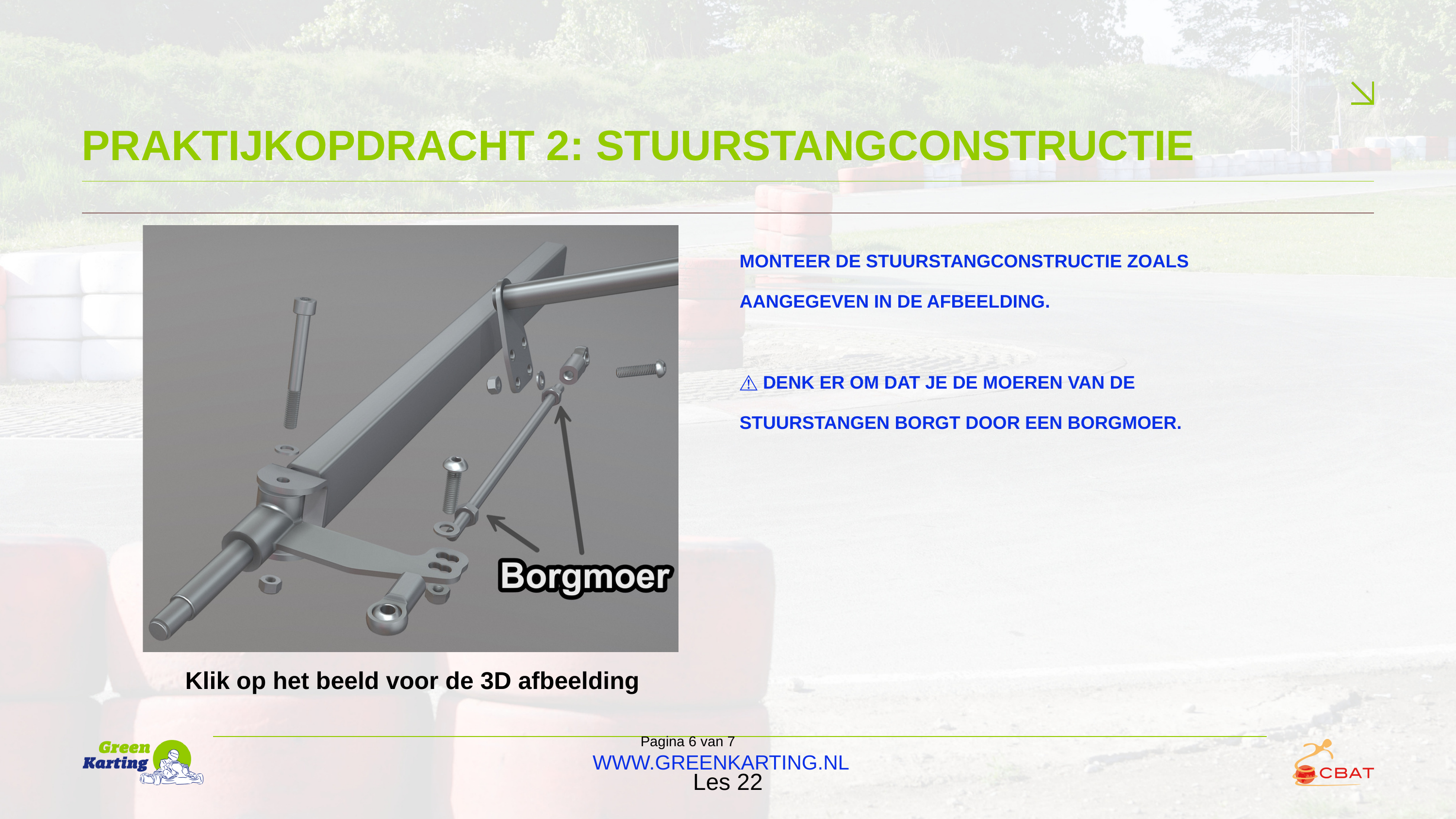

PRAKTIJKOPDRACHT 2: STUURSTANGCONSTRUCTIE

MONTEER DE STUURSTANGCONSTRUCTIE ZOALS AANGEGEVEN IN DE AFBEELDING.

⚠️ DENK ER OM DAT JE DE MOEREN VAN DE STUURSTANGEN BORGT DOOR EEN BORGMOER.
Klik op het beeld voor de 3D afbeelding
Pagina 6 van 7

WWW.GREENKARTING.NL
Les 22